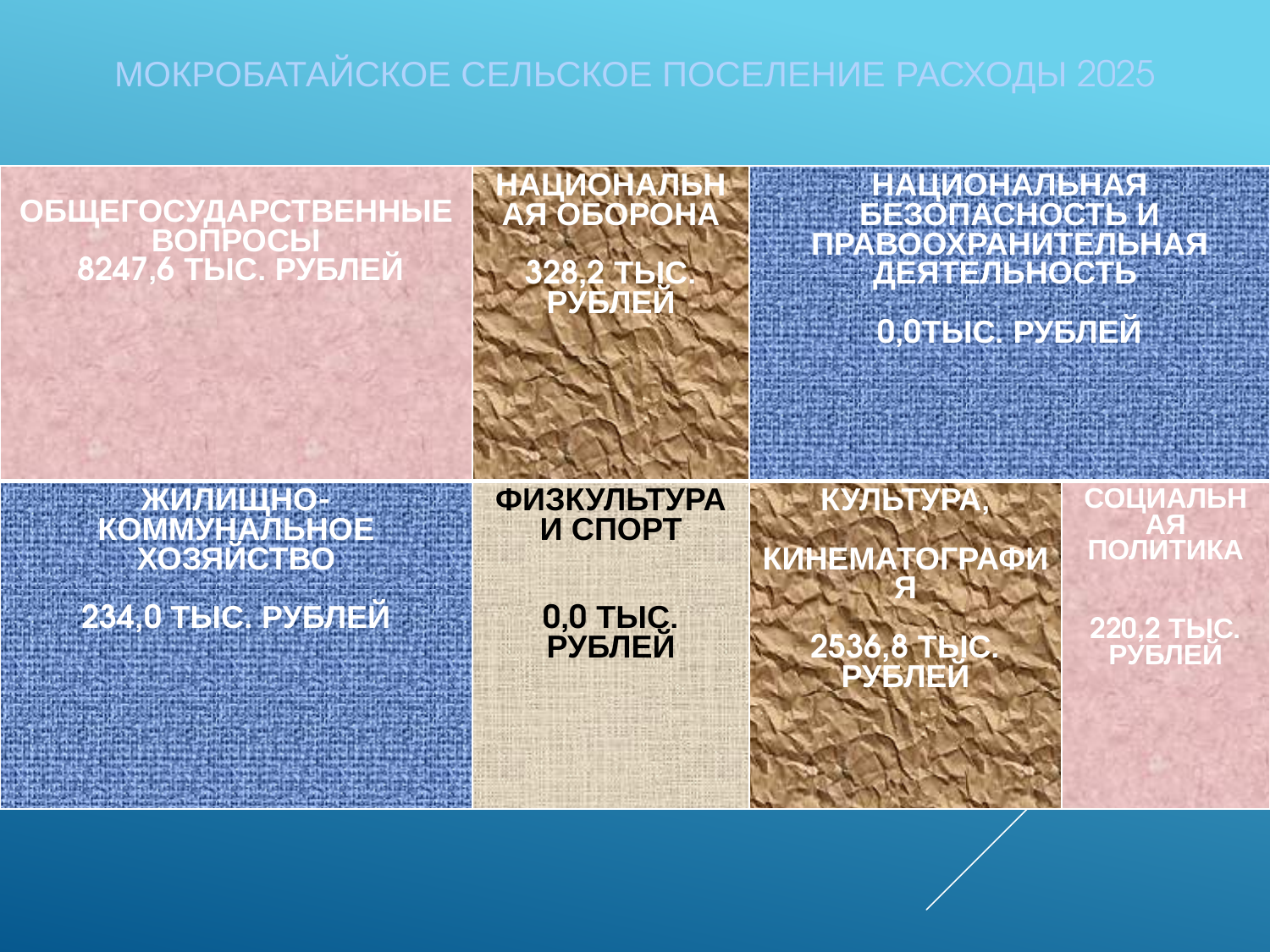

# МОКРОБАТАЙСКОЕ СЕЛЬСКОЕ ПОСЕЛЕНИЕ РАСХОДЫ 2025
СТРУКТУРА РАСХОДОВ БЮДЖЕТА МОКРОБАТАЙСКОГО СЕЛЬСКОГО ПОСЕЛЕНИЯ
 НА 2022 ГОД

| ОБЩЕГОСУДАРСТВЕННЫЕ ВОПРОСЫ 8247,6 ТЫС. РУБЛЕЙ | НАЦИОНАЛЬНАЯ ОБОРОНА 328,2 ТЫС. РУБЛЕЙ | НАЦИОНАЛЬНАЯ БЕЗОПАСНОСТЬ И ПРАВООХРАНИТЕЛЬНАЯ ДЕЯТЕЛЬНОСТЬ 0,0ТЫС. РУБЛЕЙ |  |
| --- | --- | --- | --- |
| ЖИЛИЩНО- КОММУНАЛЬНОЕ ХОЗЯЙСТВО 234,0 ТЫС. РУБЛЕЙ | ФИЗКУЛЬТУРА И СПОРТ 0,0 ТЫС. РУБЛЕЙ | КУЛЬТУРА, КИНЕМАТОГРАФИЯ 2536,8 ТЫС. РУБЛЕЙ | СОЦИАЛЬНАЯ ПОЛИТИКА 220,2 ТЫС. РУБЛЕЙ |